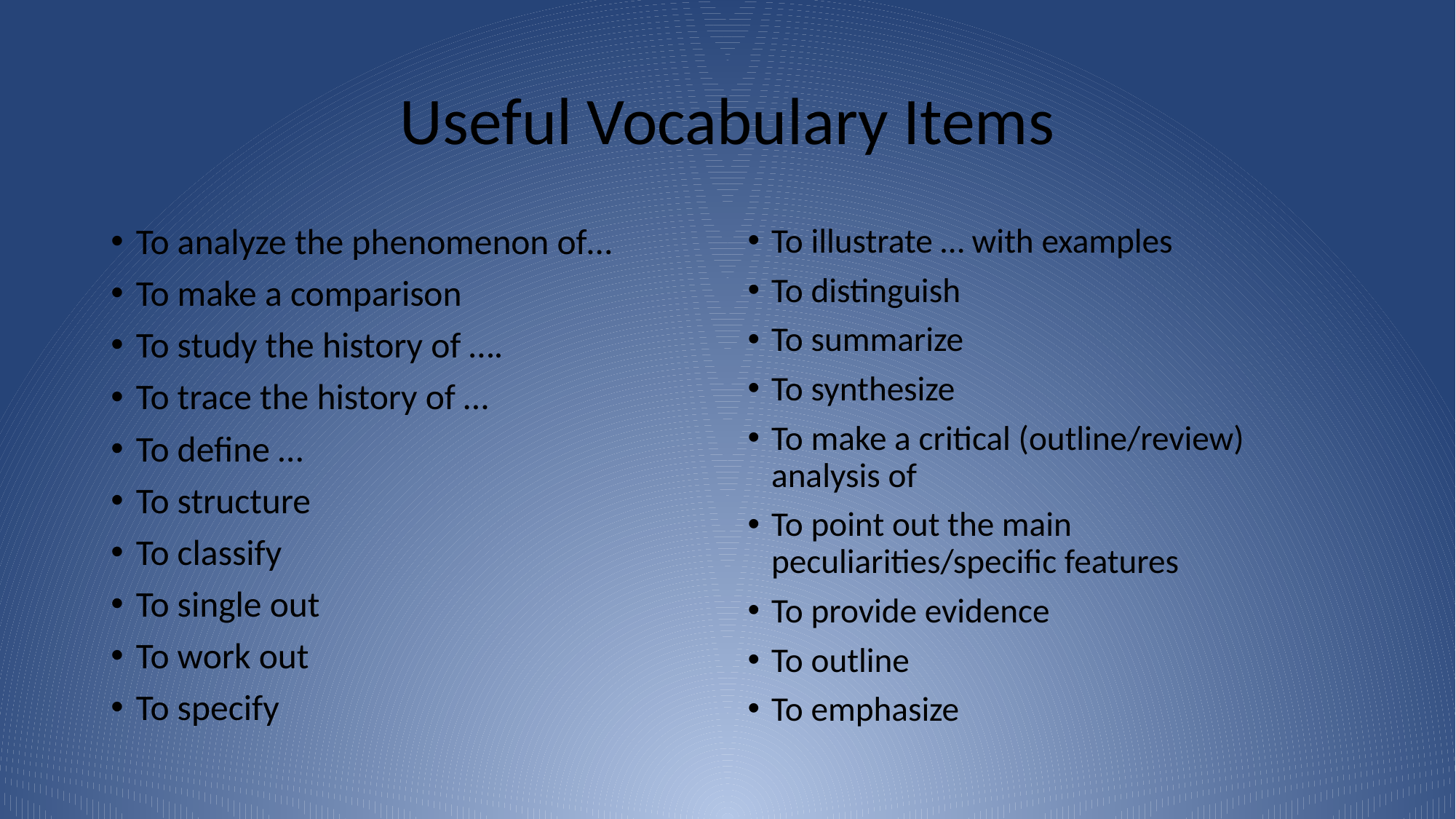

# Useful Vocabulary Items
To analyze the phenomenon of…
To make a comparison
To study the history of ….
To trace the history of …
To define …
To structure
To classify
To single out
To work out
To specify

To illustrate … with examples
To distinguish
To summarize
To synthesize
To make a critical (outline/review) analysis of
To point out the main peculiarities/specific features
To provide evidence
To outline
To emphasize